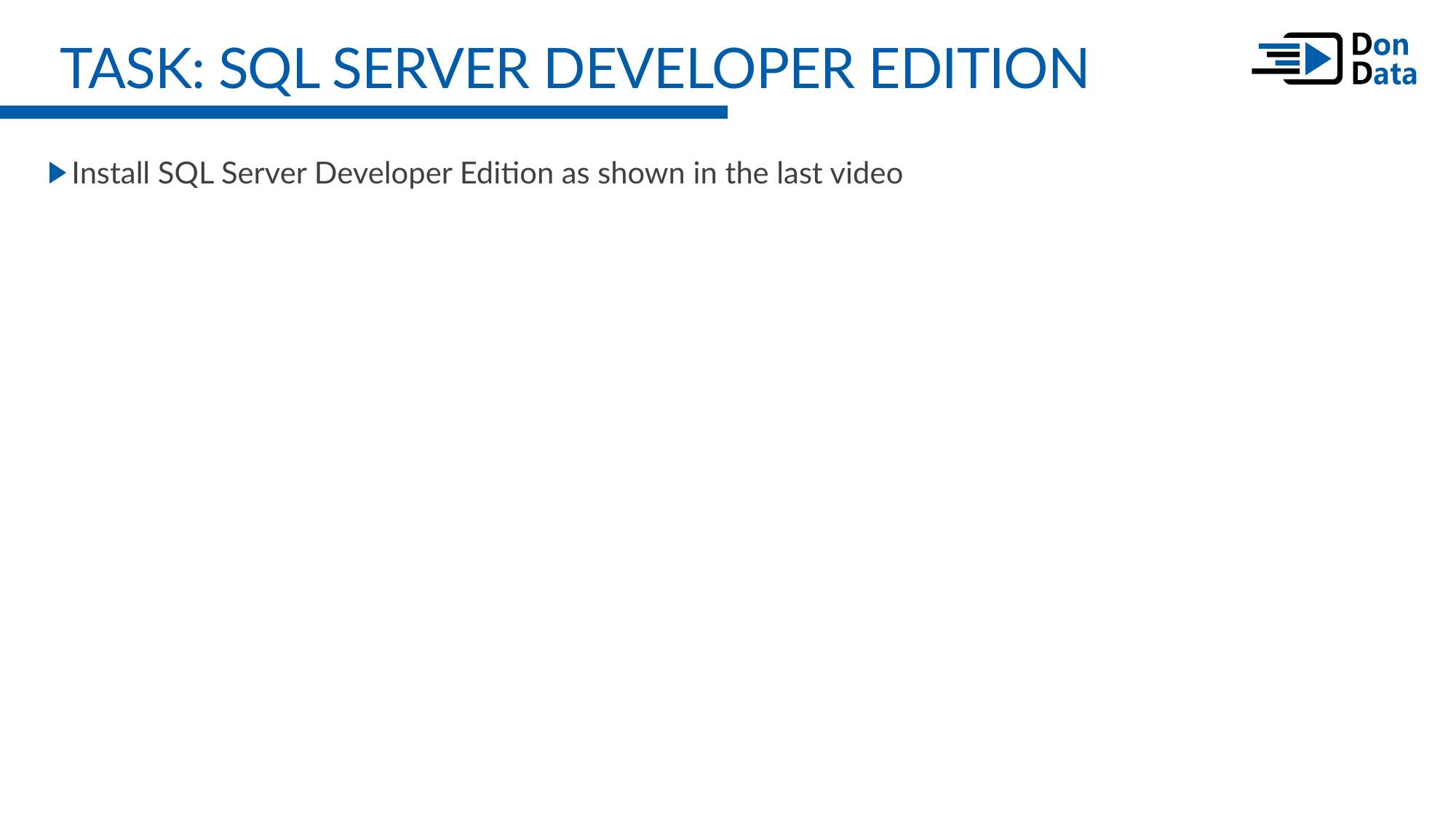

Task: SQL Server Developer Edition
Install SQL Server Developer Edition as shown in the last video